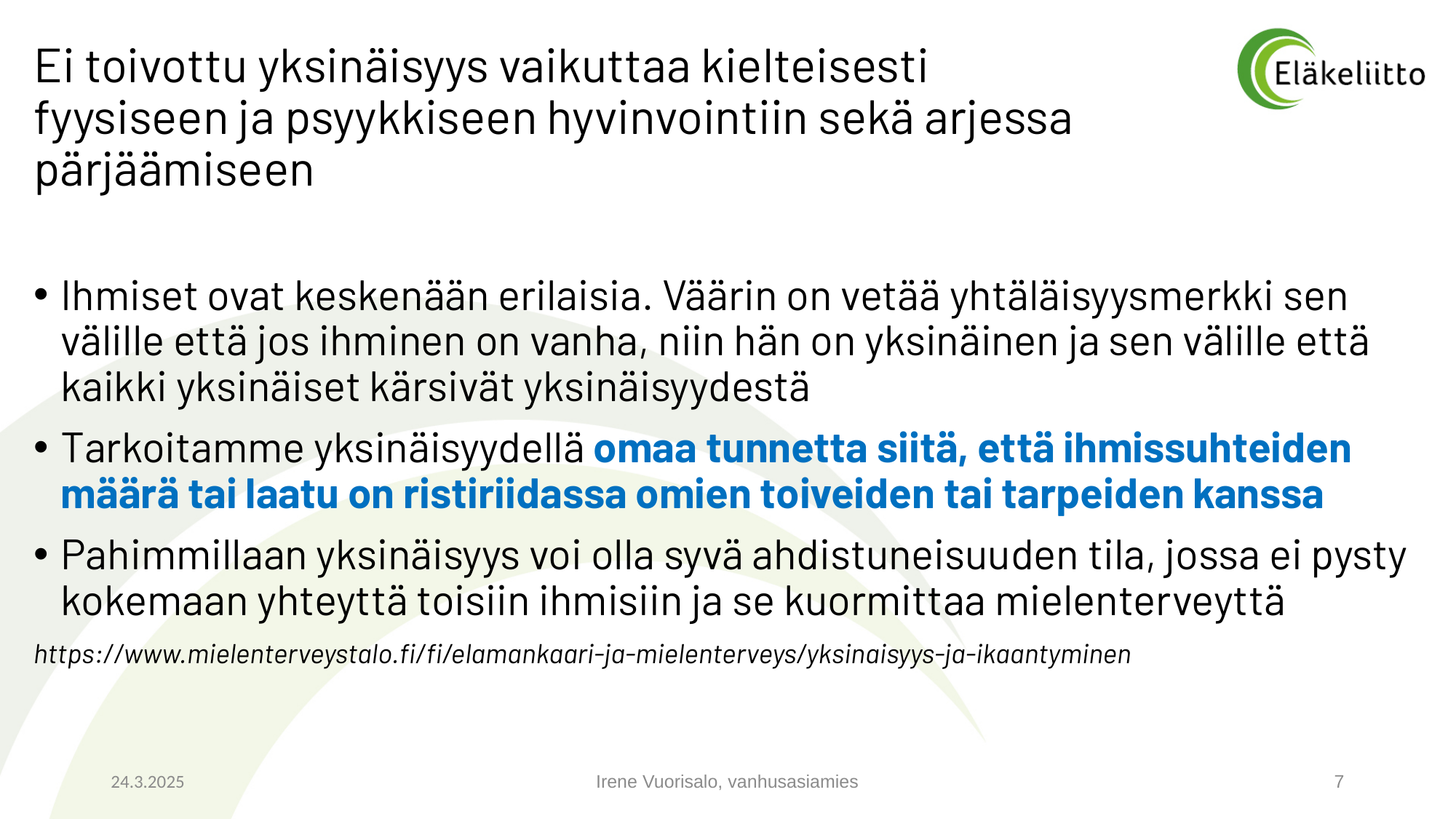

# Ei toivottu yksinäisyys vaikuttaa kielteisesti fyysiseen ja psyykkiseen hyvinvointiin sekä arjessa pärjäämiseen
Ihmiset ovat keskenään erilaisia. Väärin on vetää yhtäläisyysmerkki sen välille että jos ihminen on vanha, niin hän on yksinäinen ja sen välille että kaikki yksinäiset kärsivät yksinäisyydestä
Tarkoitamme yksinäisyydellä omaa tunnetta siitä, että ihmissuhteiden määrä tai laatu on ristiriidassa omien toiveiden tai tarpeiden kanssa
Pahimmillaan yksinäisyys voi olla syvä ahdistuneisuuden tila, jossa ei pysty kokemaan yhteyttä toisiin ihmisiin ja se kuormittaa mielenterveyttä
https://www.mielenterveystalo.fi/fi/elamankaari-ja-mielenterveys/yksinaisyys-ja-ikaantyminen
24.3.2025
Irene Vuorisalo, vanhusasiamies
7